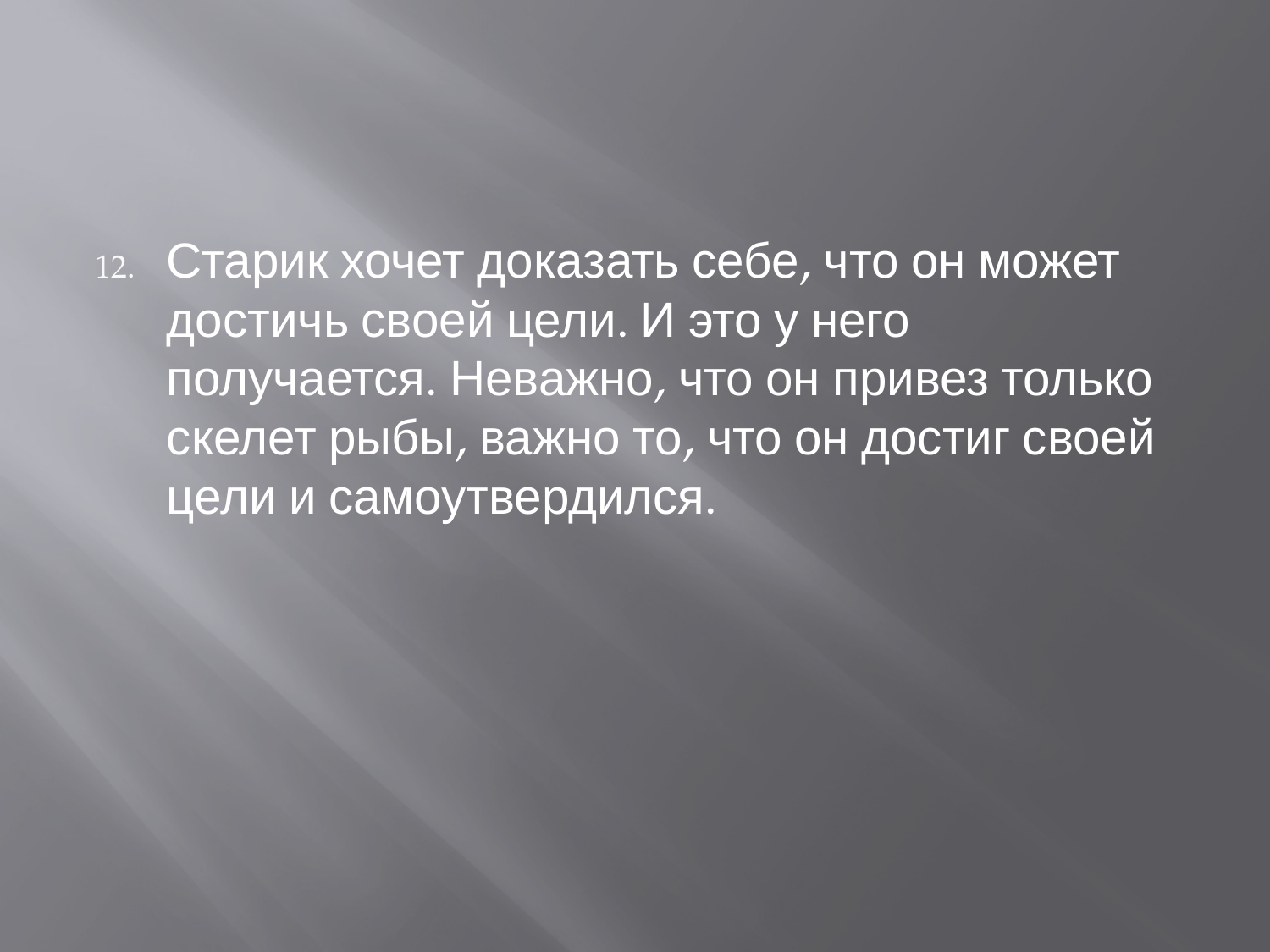

#
Старик хочет доказать себе, что он может достичь своей цели. И это у него получается. Неважно, что он привез только скелет рыбы, важно то, что он достиг своей цели и самоутвердился.